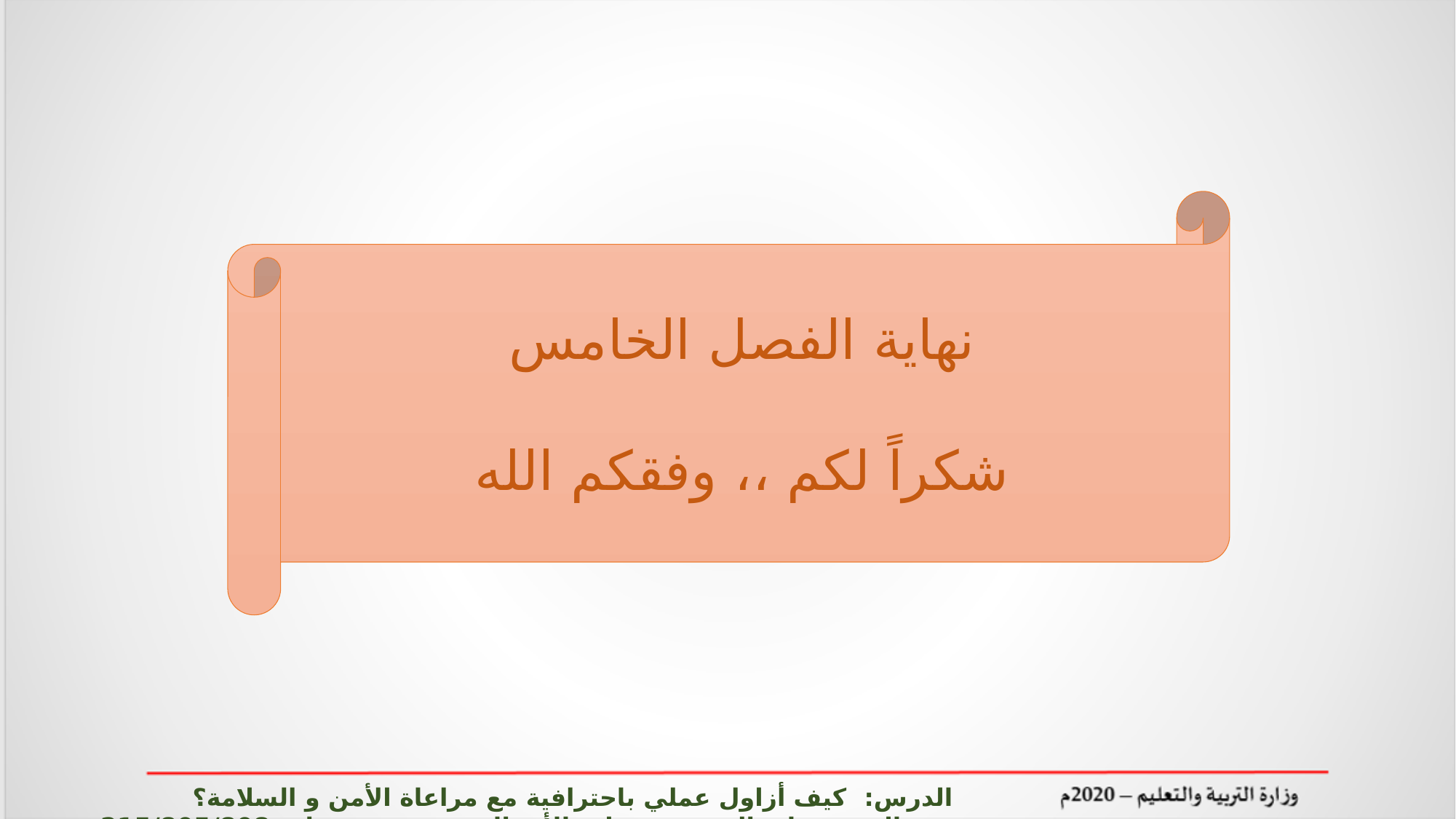

نهاية الفصل الخامس

شكراً لكم ،، وفقكم الله

الدرس:  كيف أزاول عملي باحترافية مع مراعاة الأمن و السلامة؟            المشروعات الصغيرة وريادة الأعمال                    ادر 215/805/808